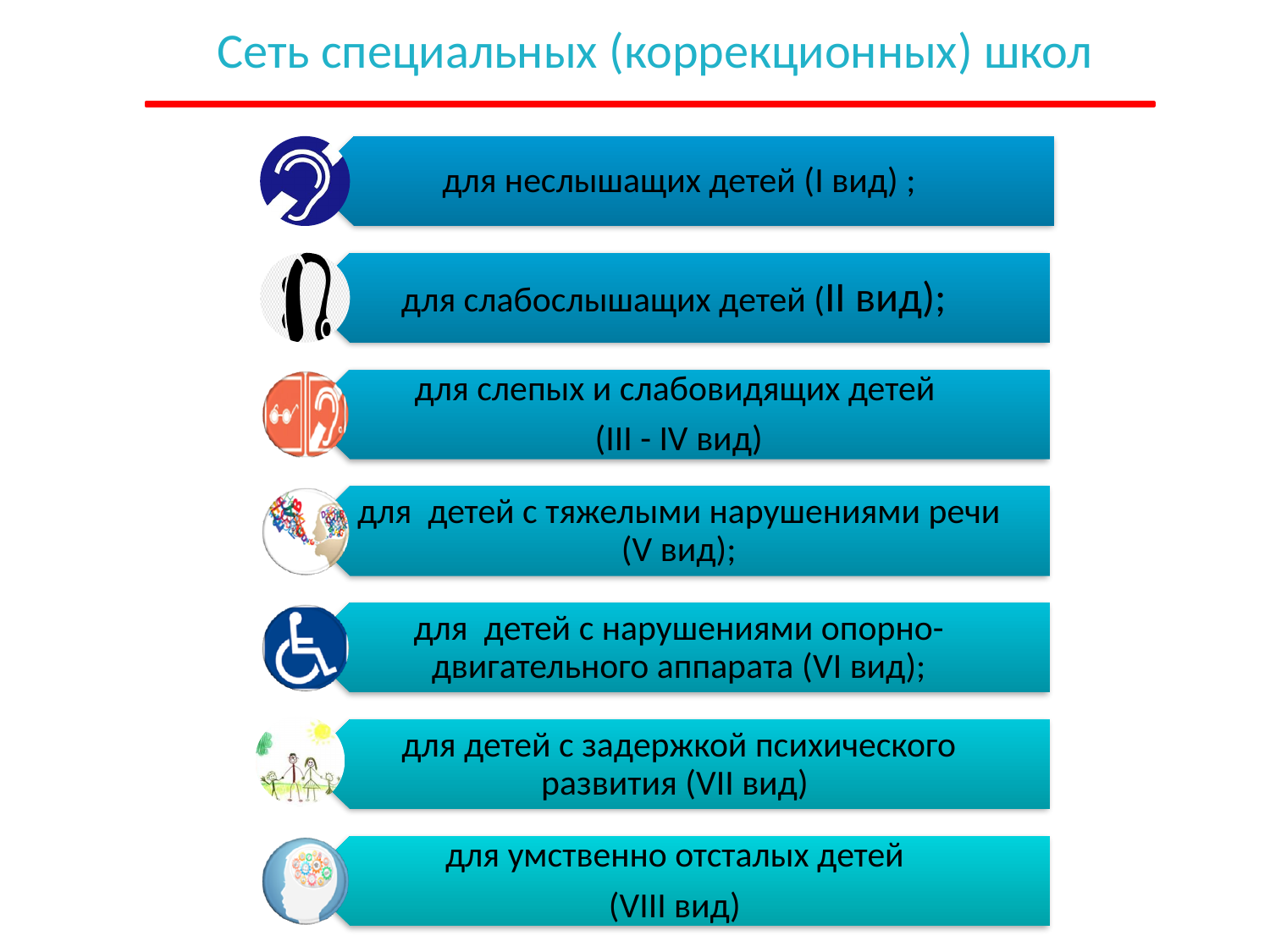

# Сеть специальных (коррекционных) школ

для неслышащих детей (I вид) ;
для слабослышащих детей (II вид);
для слепых и слабовидящих детей
(III - IV вид)
для  детей с тяжелыми нарушениями речи (V вид);
для  детей с нарушениями опорно-двигательного аппарата (VI вид);
для детей с задержкой психического развития (VII вид)
для умственно отсталых детей
(VIII вид)